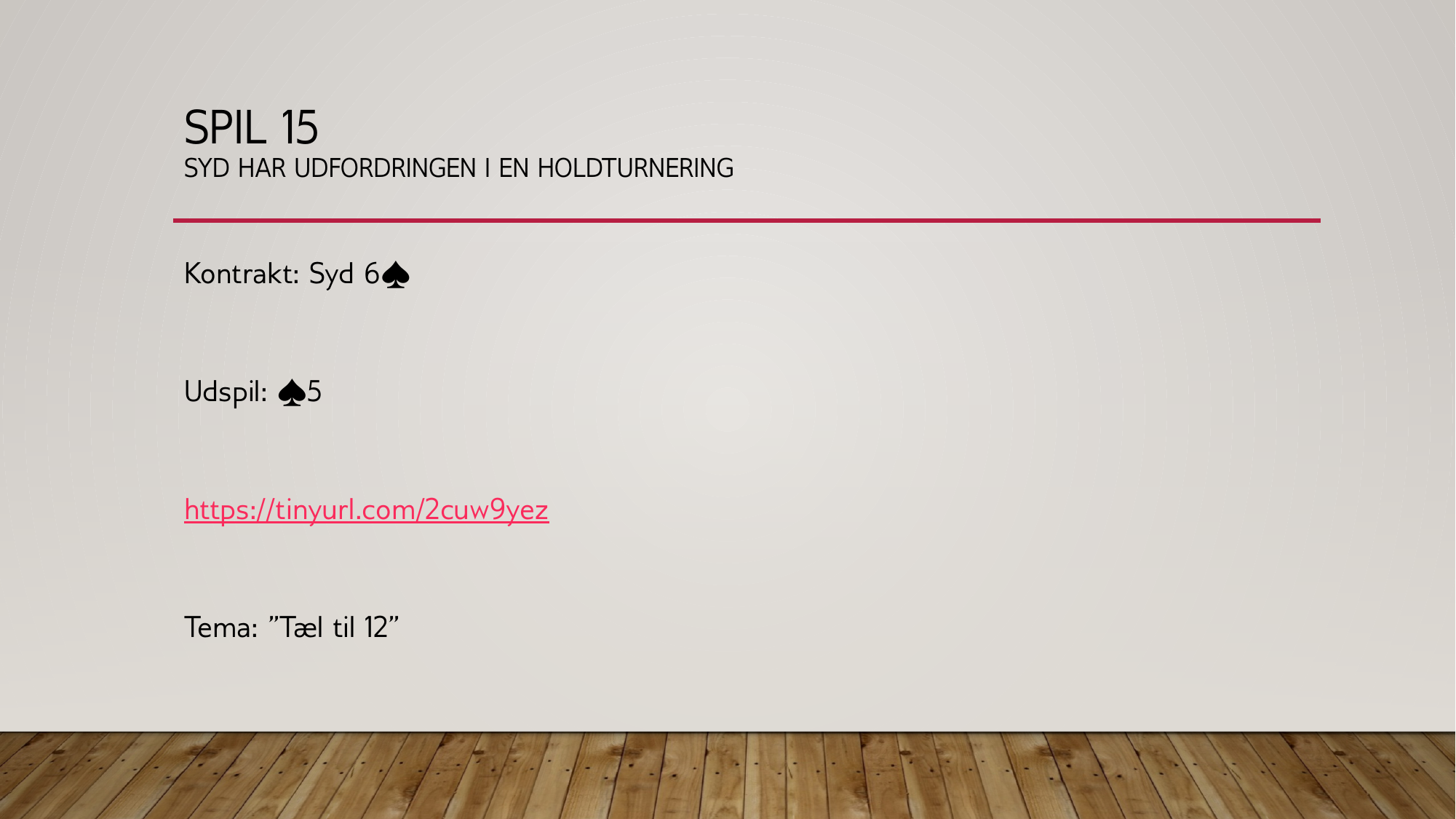

# Spil 15 Syd har udfordringen i en holdturnering
Kontrakt: Syd 6♠️

Udspil: ♠️5

https://tinyurl.com/2cuw9yez

Tema: ”Tæl til 12”